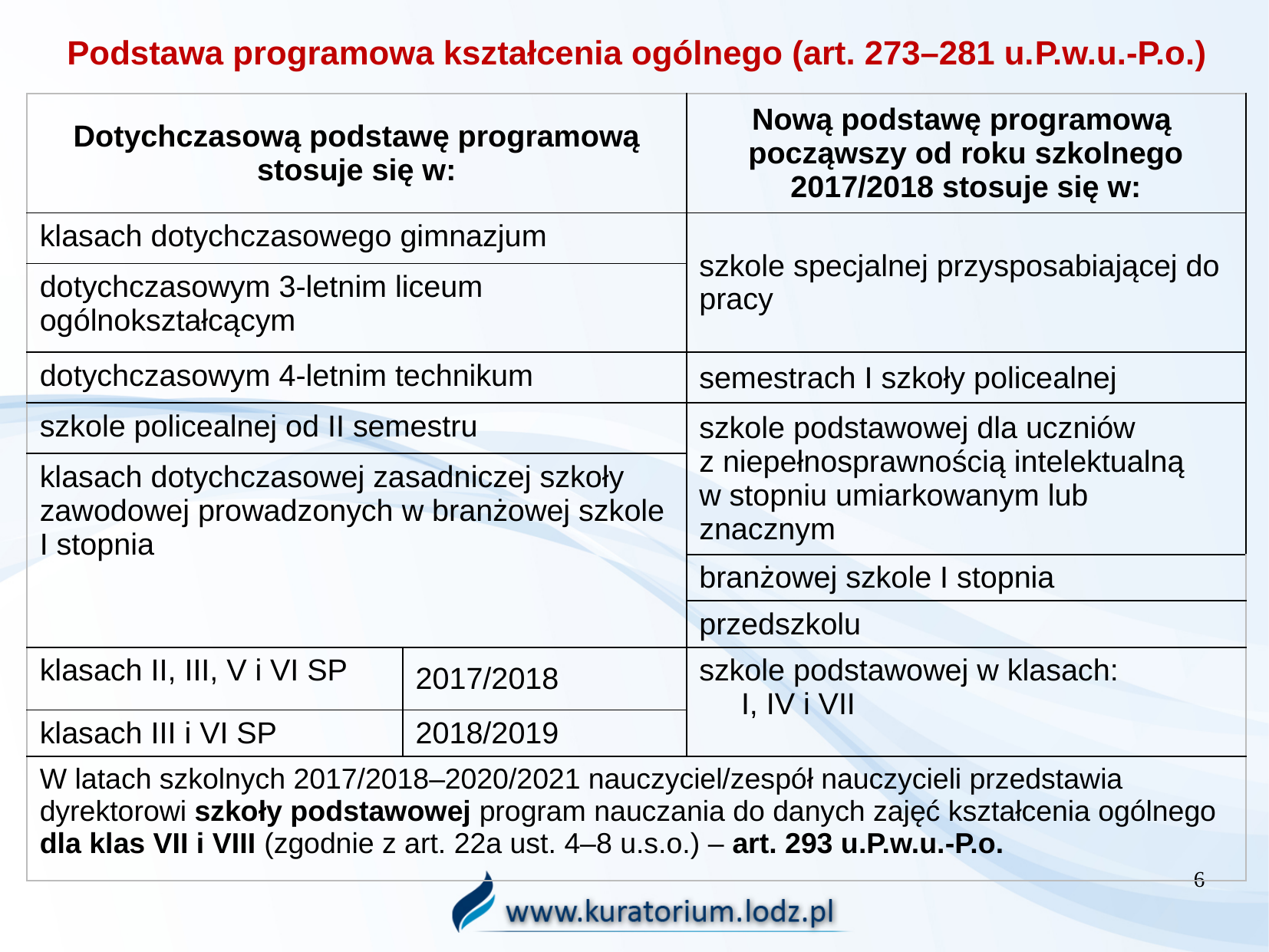

# Podstawa programowa kształcenia ogólnego (art. 273–281 u.P.w.u.-P.o.)
| Dotychczasową podstawę programową stosuje się w: |  | Nową podstawę programową począwszy od roku szkolnego 2017/2018 stosuje się w: |
| --- | --- | --- |
| klasach dotychczasowego gimnazjum |  | szkole specjalnej przysposabiającej do pracy |
| dotychczasowym 3-letnim liceum ogólnokształcącym |  |  |
| dotychczasowym 4-letnim technikum |  | semestrach I szkoły policealnej |
| szkole policealnej od II semestru |  | szkole podstawowej dla uczniów z niepełnosprawnością intelektualną w stopniu umiarkowanym lub znacznym |
| klasach dotychczasowej zasadniczej szkoły zawodowej prowadzonych w branżowej szkole I stopnia |  |  |
|  |  | branżowej szkole I stopnia |
|  |  | przedszkolu |
| klasach II, III, V i VI SP | 2017/2018 | szkole podstawowej w klasach: I, IV i VII |
| klasach III i VI SP | 2018/2019 |  |
| W latach szkolnych 2017/2018–2020/2021 nauczyciel/zespół nauczycieli przedstawia dyrektorowi szkoły podstawowej program nauczania do danych zajęć kształcenia ogólnego dla klas VII i VIII (zgodnie z art. 22a ust. 4–8 u.s.o.) – art. 293 u.P.w.u.-P.o. |  |  |
6